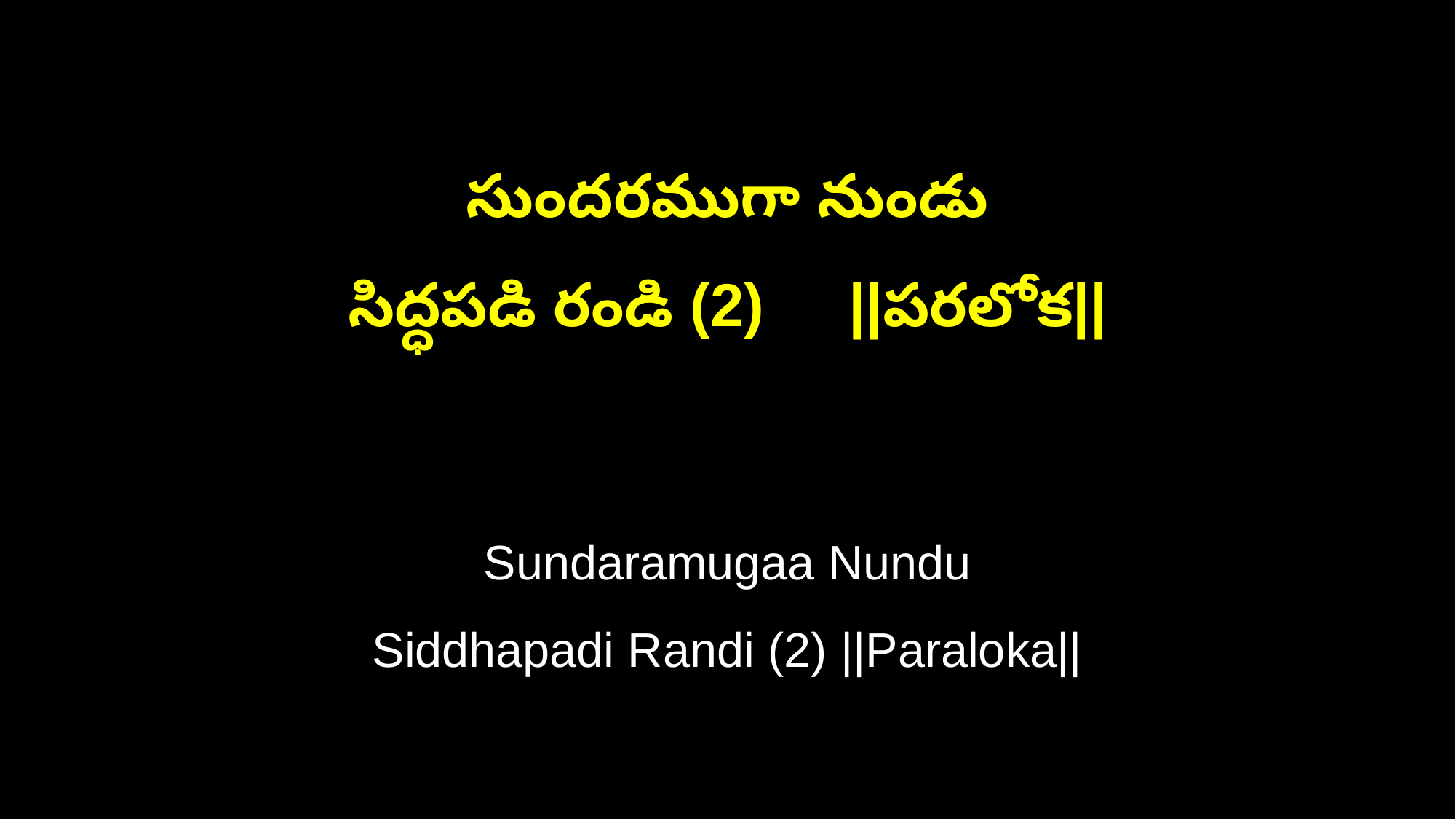

సుందరముగా నుండు
సిద్ధపడి రండి (2)     ||పరలోక||
Sundaramugaa Nundu
Siddhapadi Randi (2) ||Paraloka||